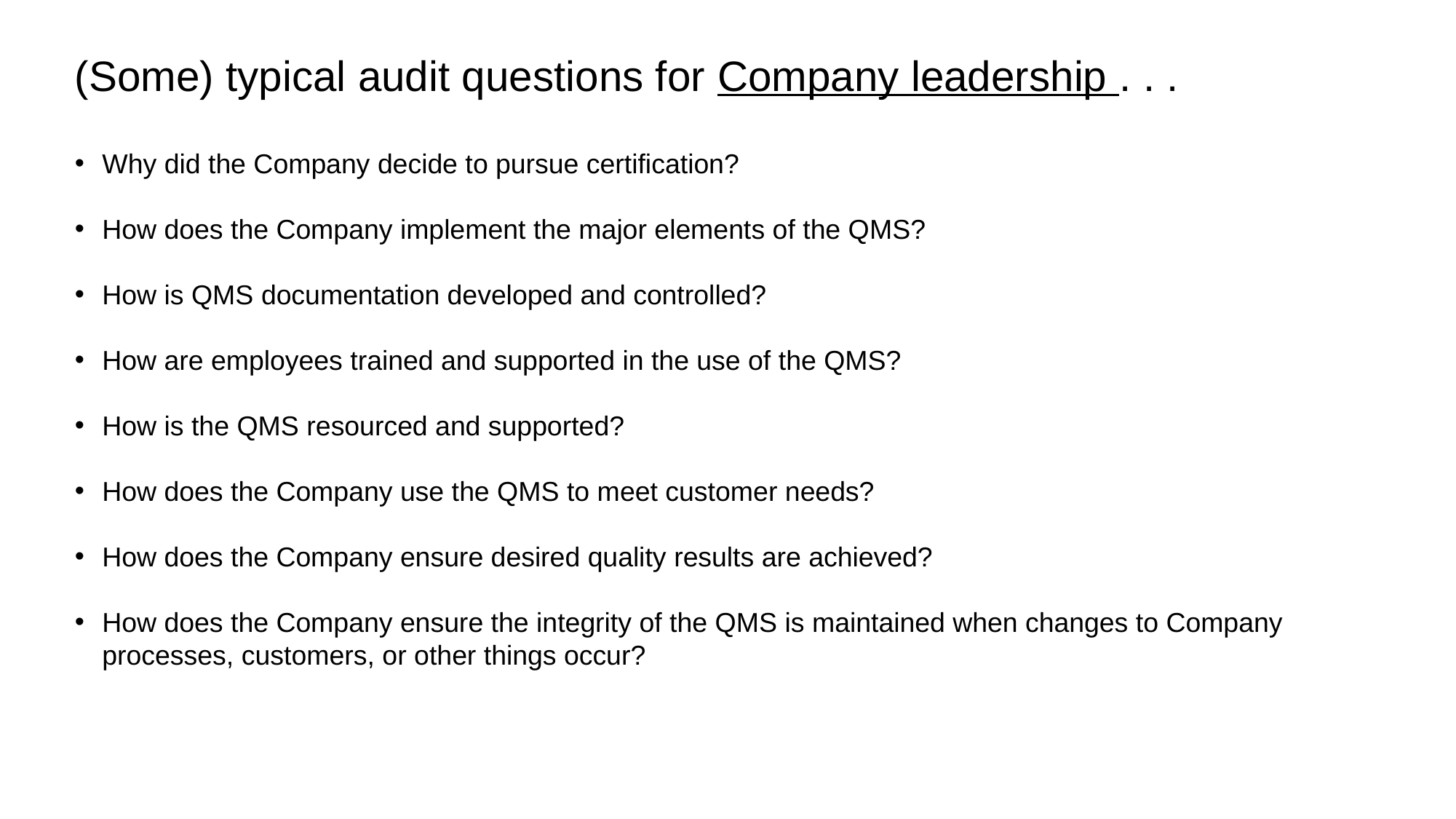

# (Some) typical audit questions for Company leadership . . .
Why did the Company decide to pursue certification?

How does the Company implement the major elements of the QMS?

How is QMS documentation developed and controlled?

How are employees trained and supported in the use of the QMS?

How is the QMS resourced and supported?

How does the Company use the QMS to meet customer needs?

How does the Company ensure desired quality results are achieved?

How does the Company ensure the integrity of the QMS is maintained when changes to Company processes, customers, or other things occur?
Great Western Advisory
8